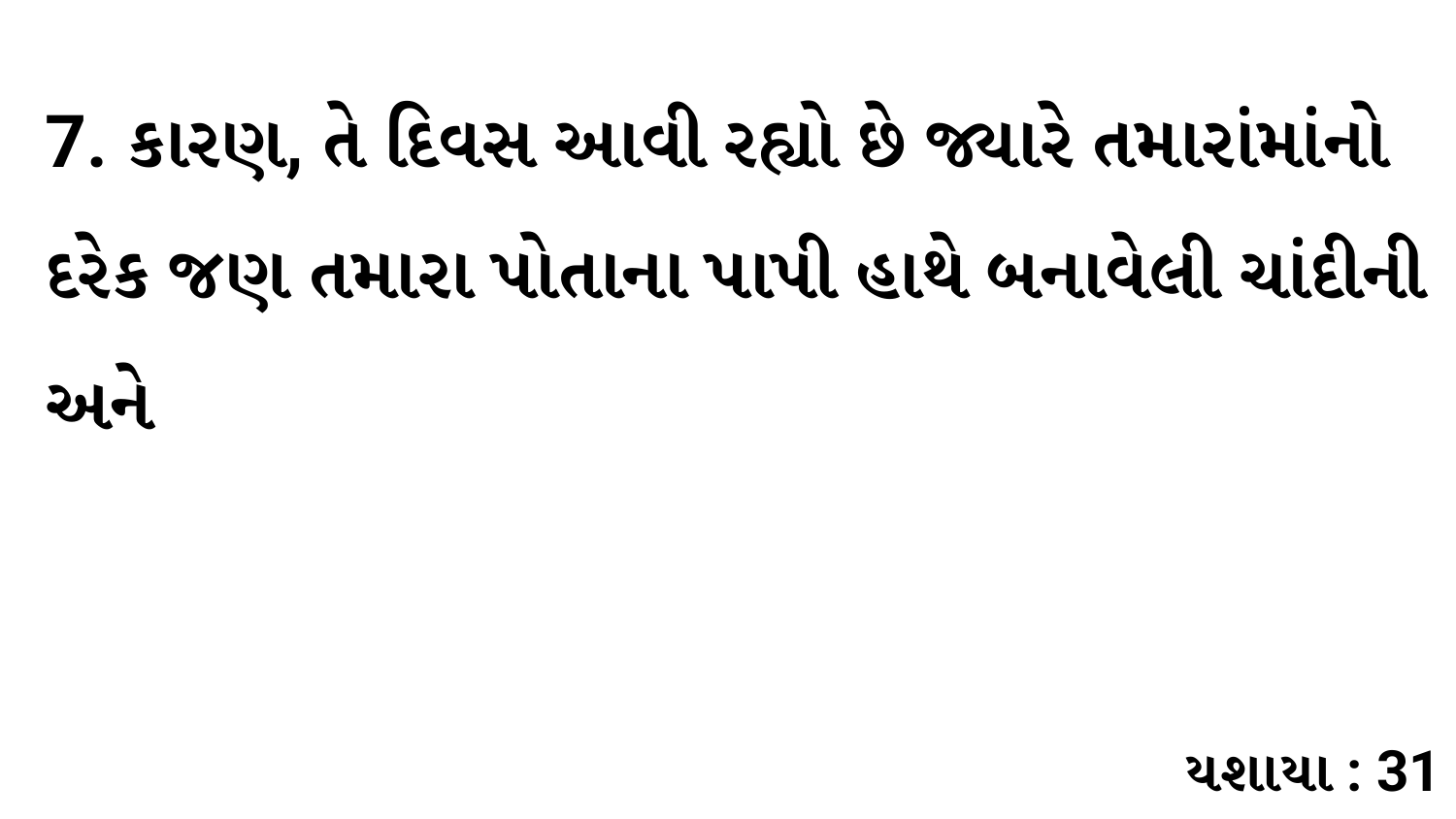

7. કારણ, તે દિવસ આવી રહ્યો છે જ્યારે તમારાંમાંનો દરેક જણ તમારા પોતાના પાપી હાથે બનાવેલી ચાંદીની અને
યશાયા : 31